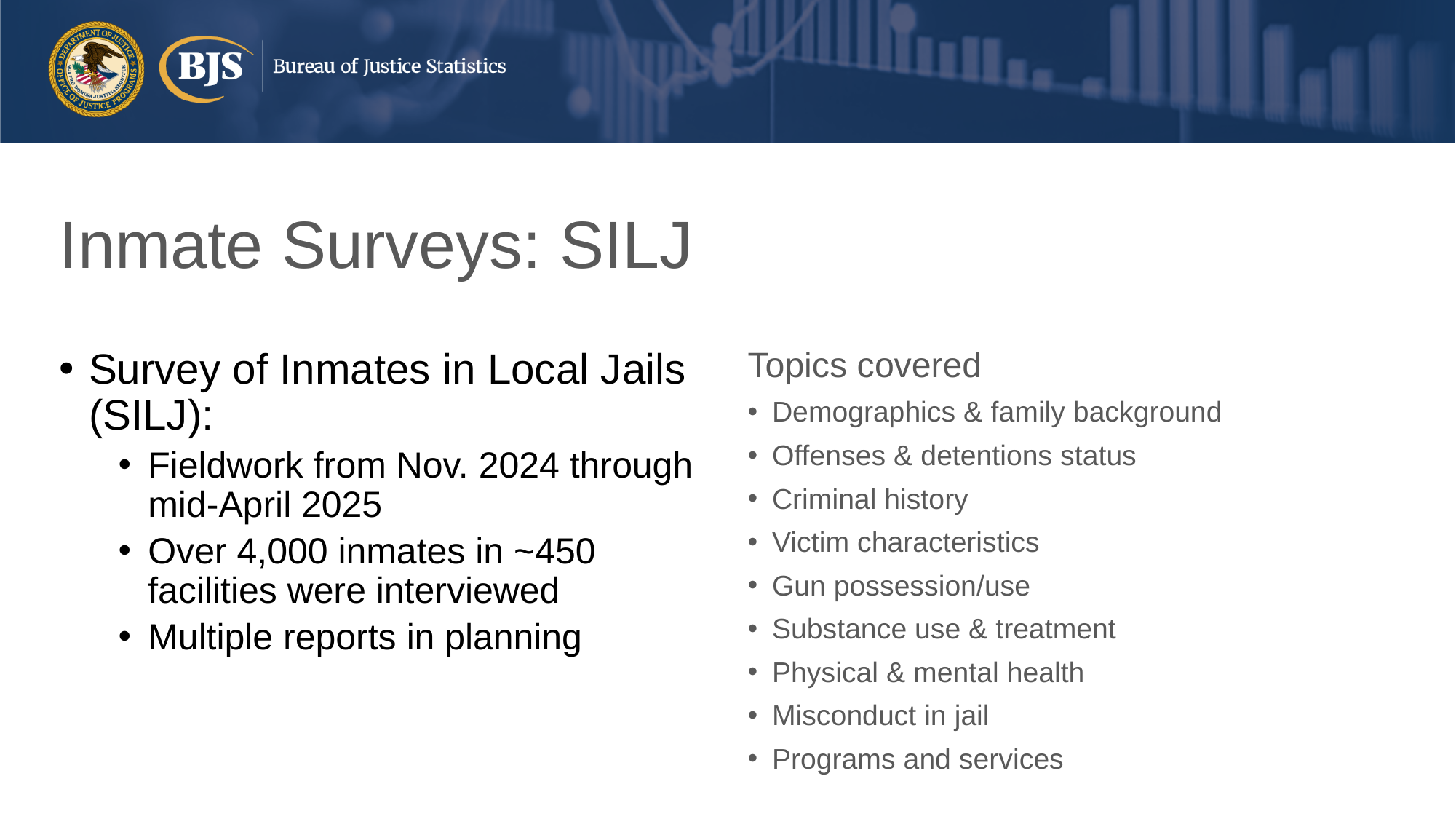

# Inmate Surveys: SILJ
Topics covered
Demographics & family background
Offenses & detentions status
Criminal history
Victim characteristics
Gun possession/use
Substance use & treatment
Physical & mental health
Misconduct in jail
Programs and services
Survey of Inmates in Local Jails (SILJ):
Fieldwork from Nov. 2024 through mid-April 2025
Over 4,000 inmates in ~450 facilities were interviewed
Multiple reports in planning